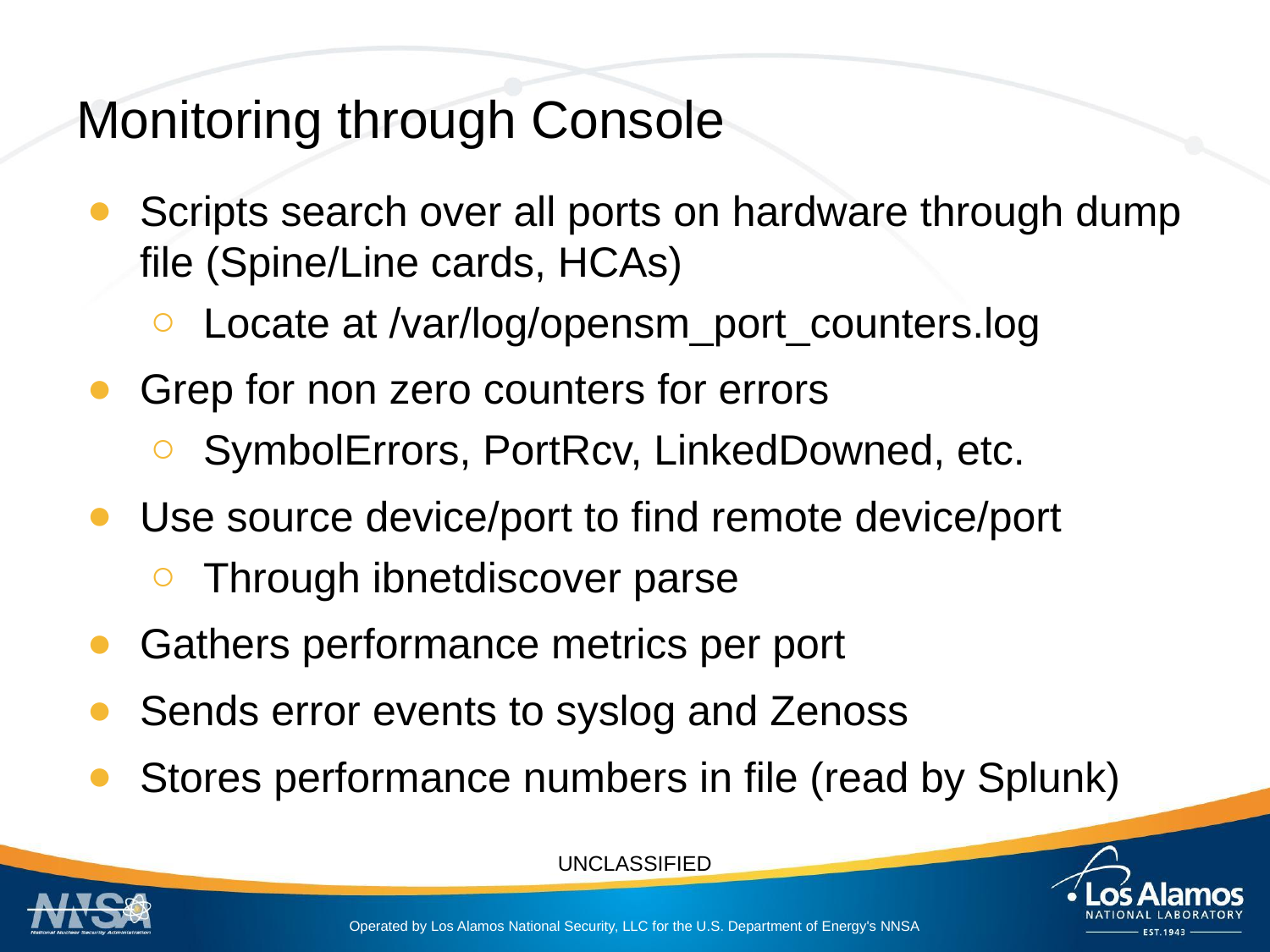

# Monitoring through Console
Scripts search over all ports on hardware through dump file (Spine/Line cards, HCAs)
Locate at /var/log/opensm_port_counters.log
Grep for non zero counters for errors
SymbolErrors, PortRcv, LinkedDowned, etc.
Use source device/port to find remote device/port
Through ibnetdiscover parse
Gathers performance metrics per port
Sends error events to syslog and Zenoss
Stores performance numbers in file (read by Splunk)